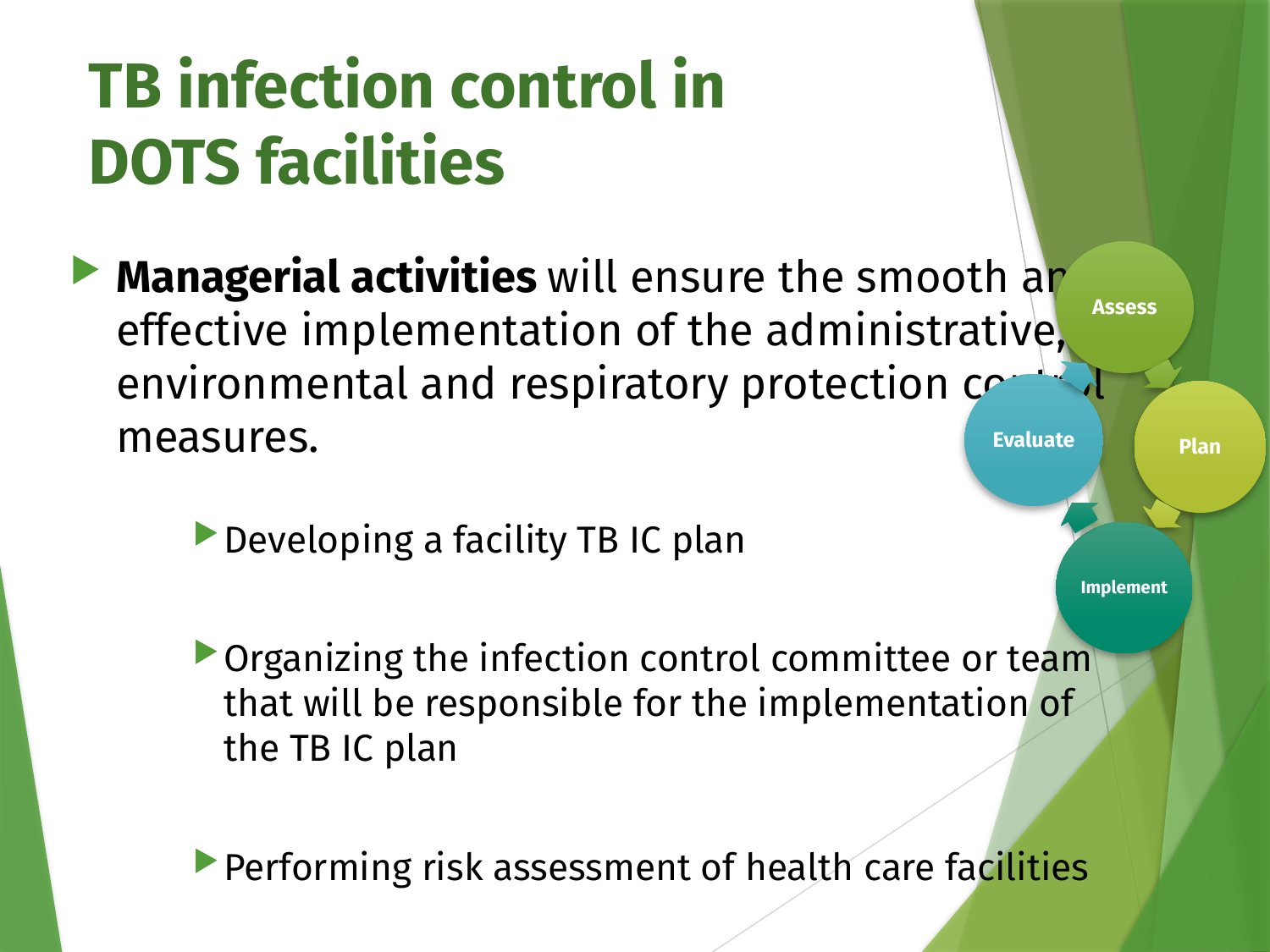

# TB infection control in                   DOTS facilities
Managerial activities will ensure the smooth and effective implementation of the administrative, environmental and respiratory protection control measures.

Developing a facility TB IC plan

Organizing the infection control committee or team that will be responsible for the implementation of the TB IC plan

Performing risk assessment of health care facilities

Assess

Plan

Implement

Evaluate